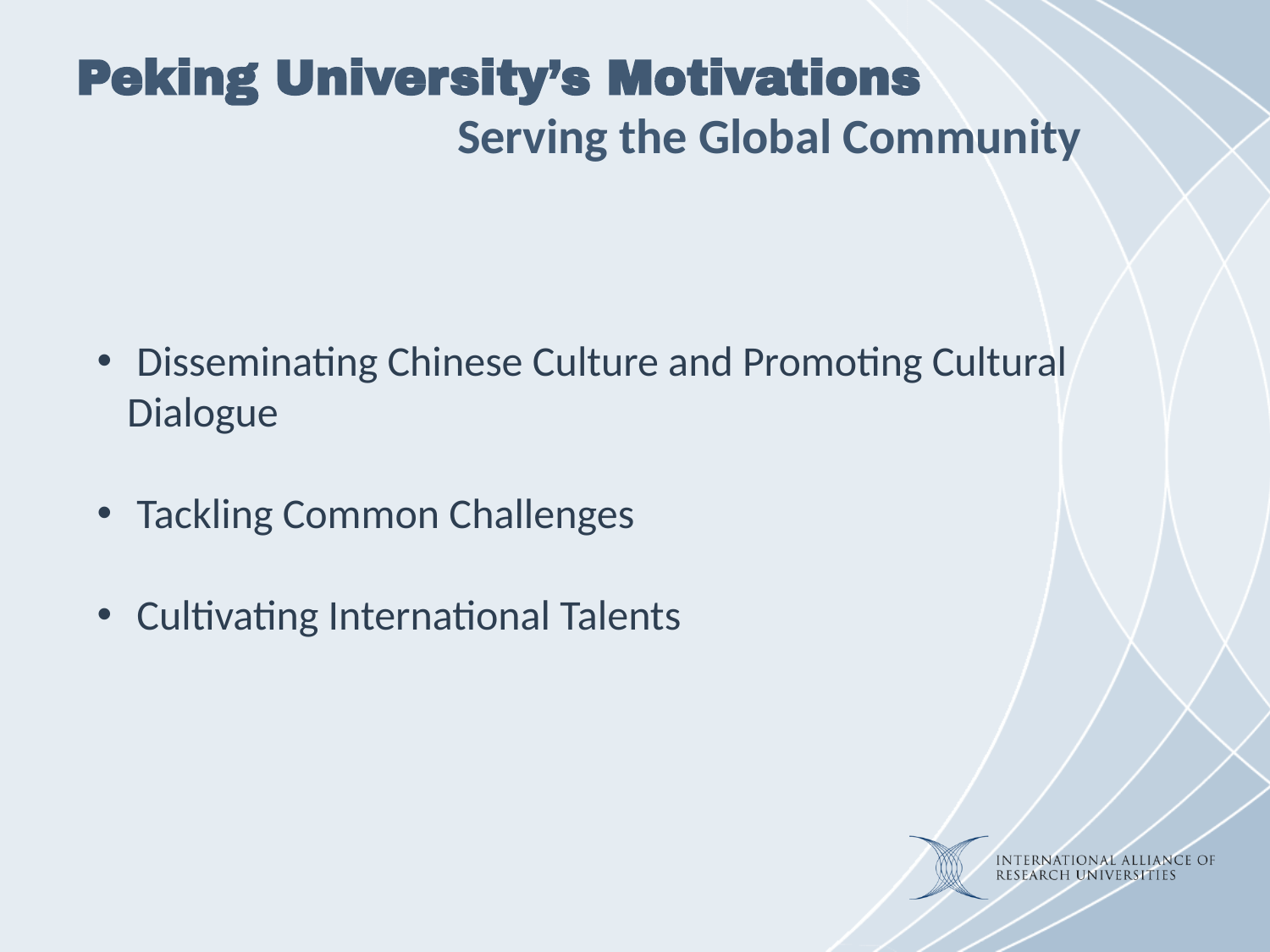

# Peking University’s Motivations Serving the Global Community
 Disseminating Chinese Culture and Promoting Cultural Dialogue

 Tackling Common Challenges

 Cultivating International Talents